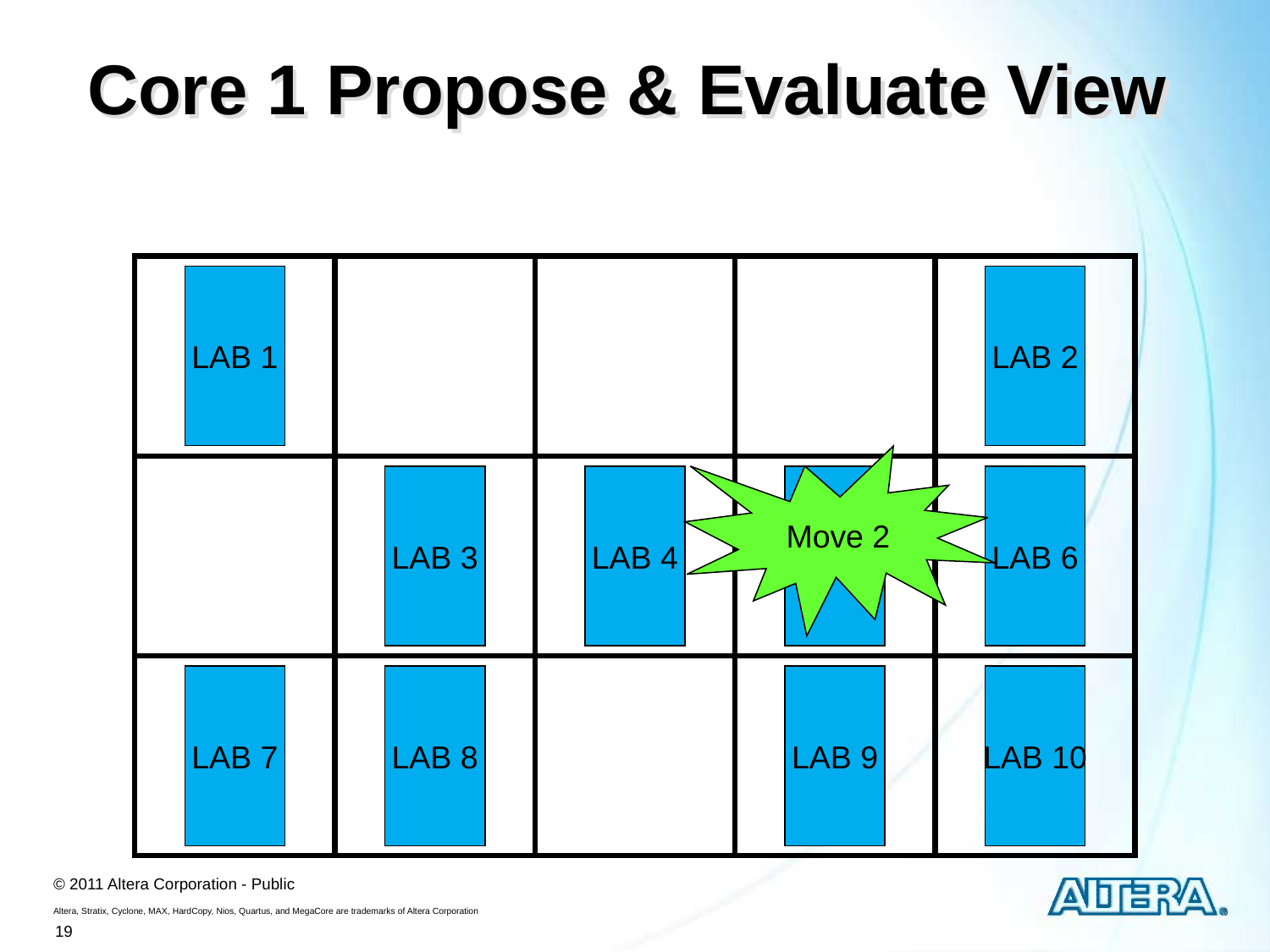

# Core 1 Propose & Evaluate View

LAB 1
LAB 2
Move 2

LAB 3
LAB 4
LAB 5
LAB 6

LAB 7
LAB 8
LAB 9
LAB 10
19